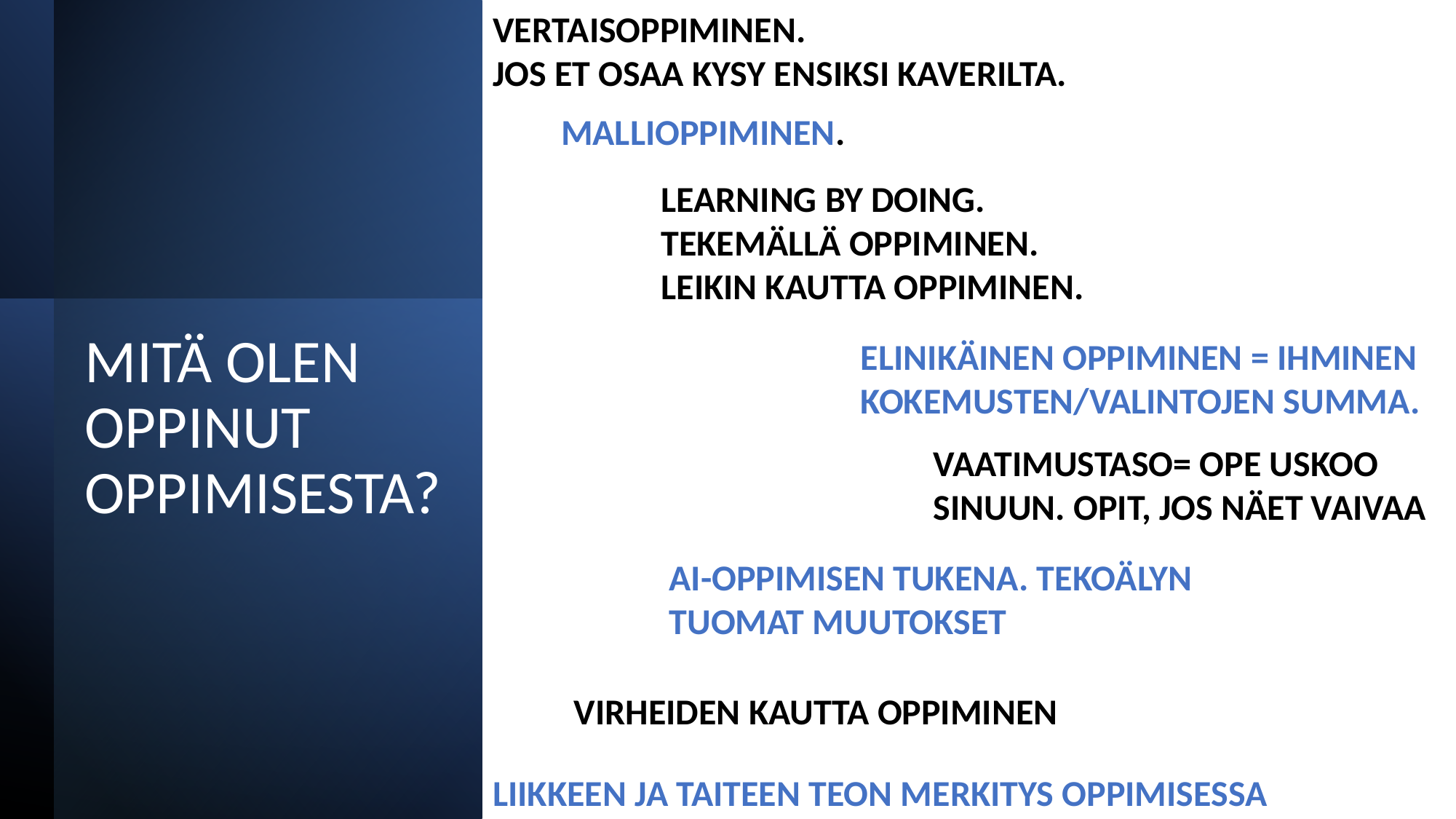

VERTAISOPPIMINEN.
JOS ET OSAA KYSY ENSIKSI KAVERILTA.
MALLIOPPIMINEN.

LEARNING BY DOING.
TEKEMÄLLÄ OPPIMINEN.
LEIKIN KAUTTA OPPIMINEN.

# MITÄ OLEN OPPINUT OPPIMISESTA?

ELINIKÄINEN OPPIMINEN = IHMINEN KOKEMUSTEN/VALINTOJEN SUMMA.
VAATIMUSTASO= OPE USKOO SINUUN. OPIT, JOS NÄET VAIVAA
AI-OPPIMISEN TUKENA. TEKOÄLYN TUOMAT MUUTOKSET
VIRHEIDEN KAUTTA OPPIMINEN
LIIKKEEN JA TAITEEN TEON MERKITYS OPPIMISESSA